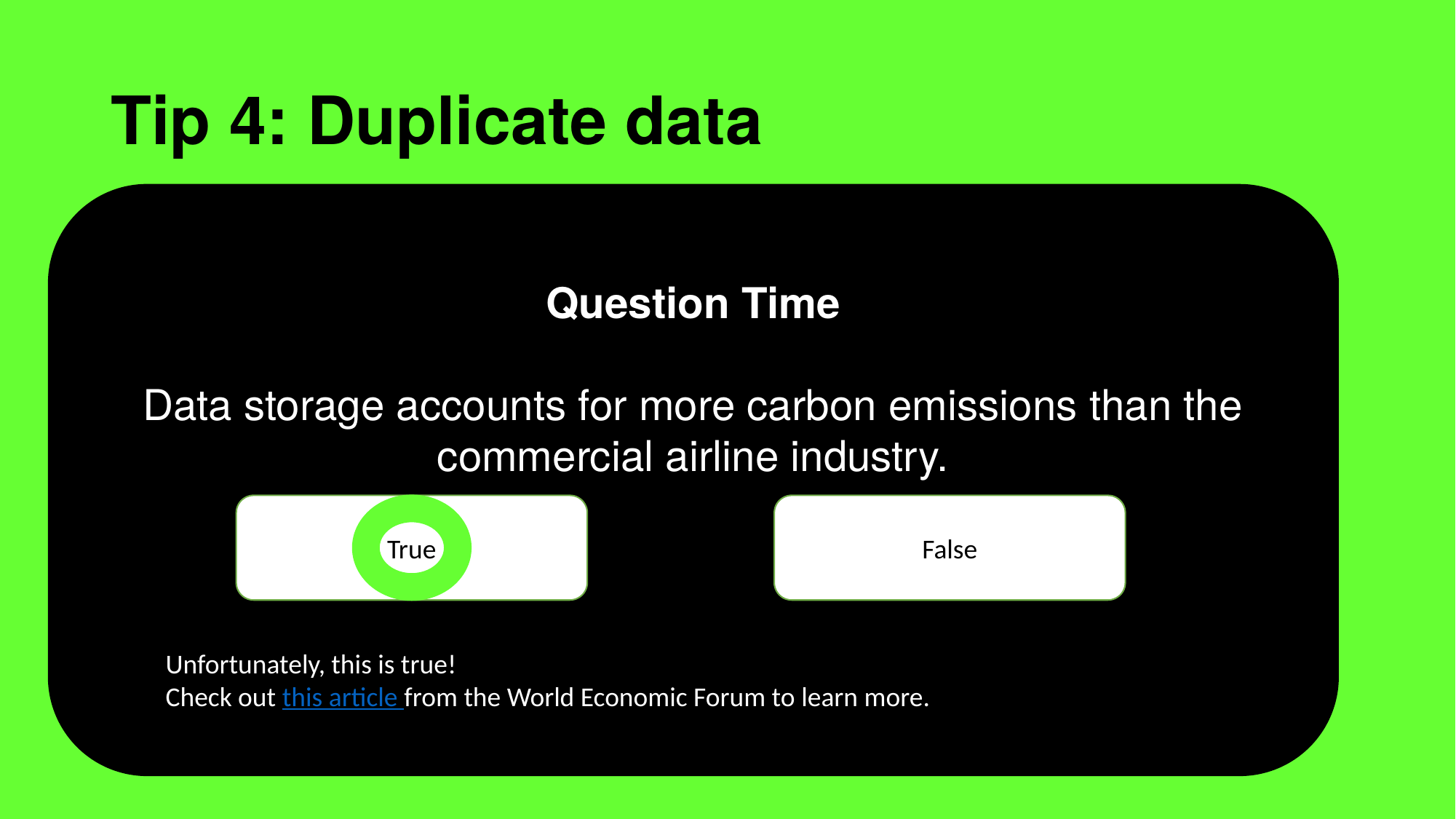

# Tip 4: Duplicate data
Question Time

Data storage accounts for more carbon emissions than the commercial airline industry.

It’s obviously sensible to keep a back-up of content, whether that’s a unit brief or a back-up of an entire Moodle course. However, the more back-ups and duplicated data the more energy expended to store that data, especially on the cloud.

What you can do:
Keep an up-to-date overview of your backed up data.
Are you storing the same thing multiple times/in multiple locations?
Is some of the content superseded?
Stop storing anything you no longer need.

False
True
Unfortunately, this is true!
Check out this article from the World Economic Forum to learn more.